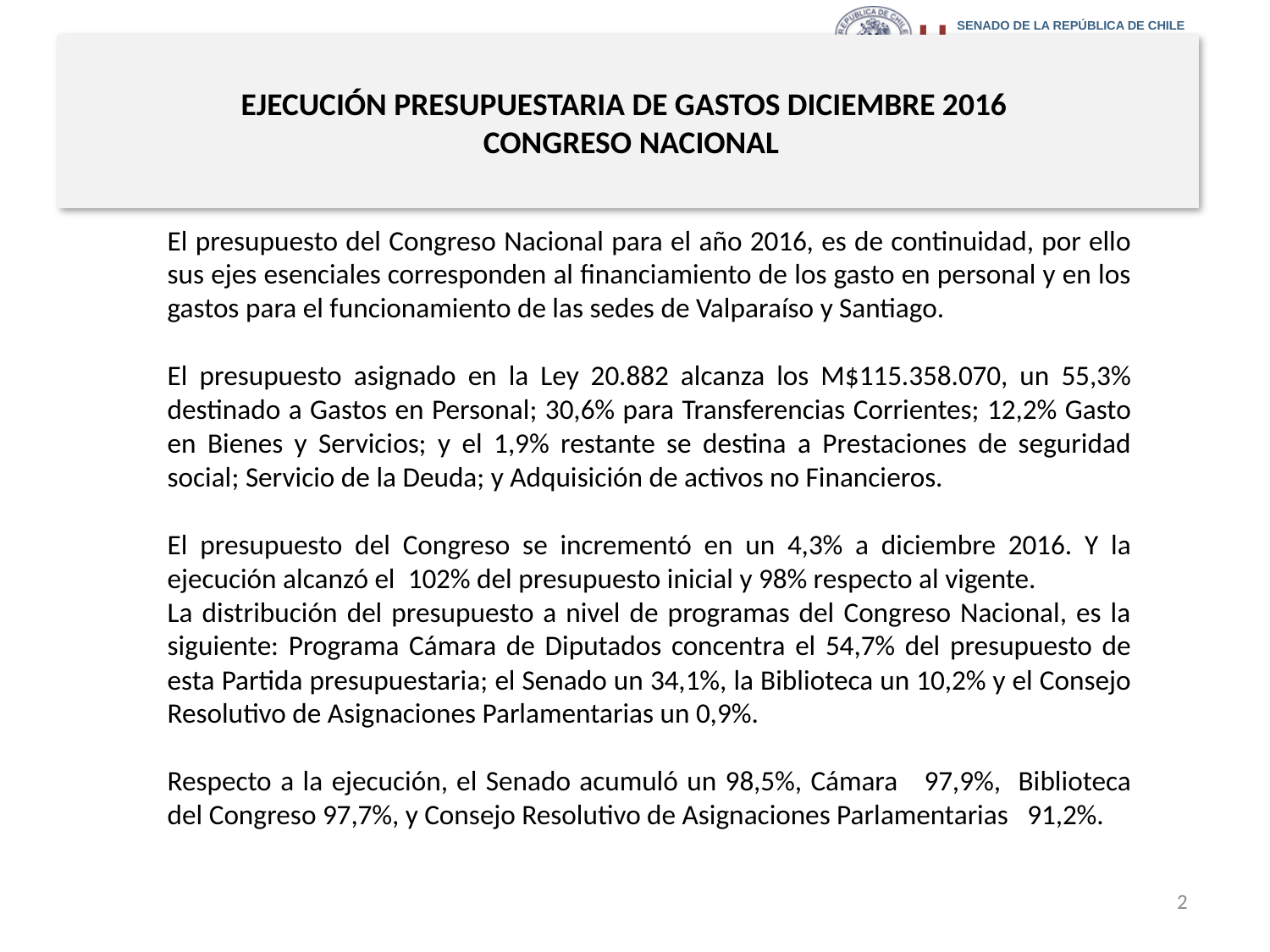

# EJECUCIÓN PRESUPUESTARIA DE GASTOS DICIEMBRE 2016 CONGRESO NACIONAL

El presupuesto del Congreso Nacional para el año 2016, es de continuidad, por ello sus ejes esenciales corresponden al financiamiento de los gasto en personal y en los gastos para el funcionamiento de las sedes de Valparaíso y Santiago.

El presupuesto asignado en la Ley 20.882 alcanza los M$115.358.070, un 55,3% destinado a Gastos en Personal; 30,6% para Transferencias Corrientes; 12,2% Gasto en Bienes y Servicios; y el 1,9% restante se destina a Prestaciones de seguridad social; Servicio de la Deuda; y Adquisición de activos no Financieros.

El presupuesto del Congreso se incrementó en un 4,3% a diciembre 2016. Y la ejecución alcanzó el  102% del presupuesto inicial y 98% respecto al vigente.
La distribución del presupuesto a nivel de programas del Congreso Nacional, es la siguiente: Programa Cámara de Diputados concentra el 54,7% del presupuesto de esta Partida presupuestaria; el Senado un 34,1%, la Biblioteca un 10,2% y el Consejo Resolutivo de Asignaciones Parlamentarias un 0,9%.

Respecto a la ejecución, el Senado acumuló un 98,5%, Cámara   97,9%,  Biblioteca del Congreso 97,7%, y Consejo Resolutivo de Asignaciones Parlamentarias   91,2%.
2